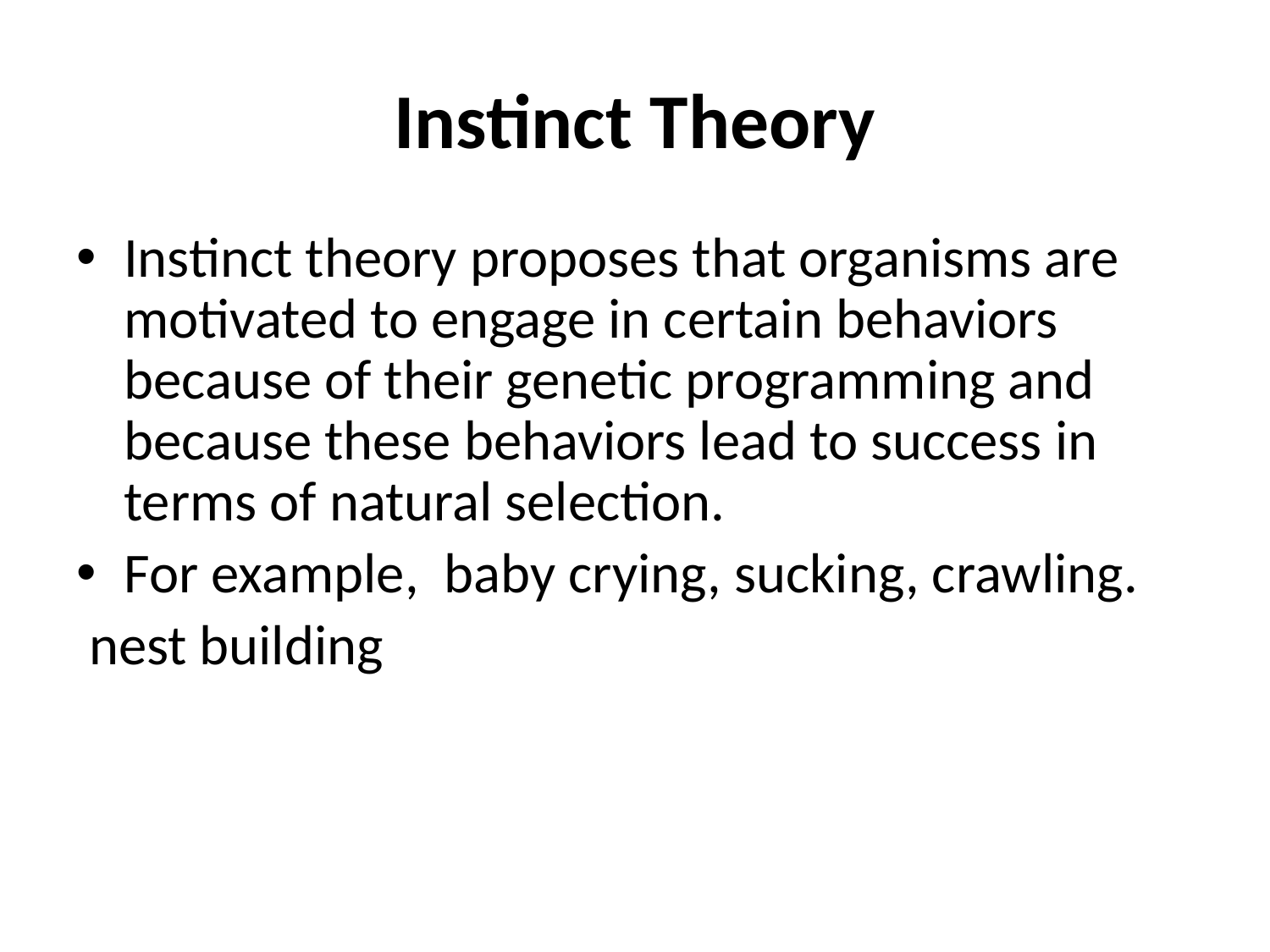

# Instinct Theory
Instinct theory proposes that organisms are motivated to engage in certain behaviors because of their genetic programming and because these behaviors lead to success in terms of natural selection.
For example,  baby crying, sucking, crawling.
 nest building